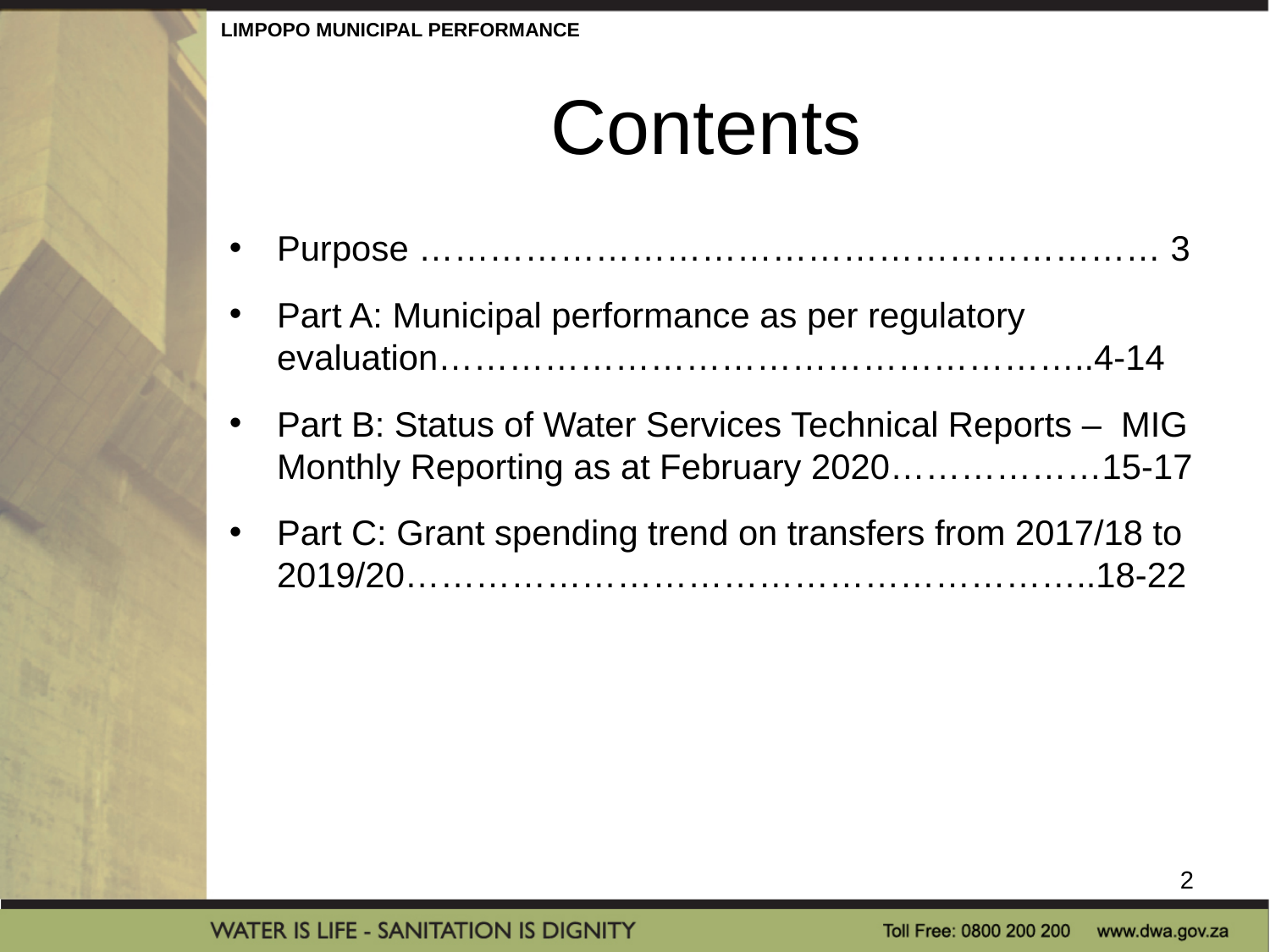

LIMPOPO MUNICIPAL PERFORMANCE
# Contents
Purpose ……………………………………………………… 3

Part A: Municipal performance as per regulatory evaluation………………………………………………..4-14

Part B: Status of Water Services Technical Reports –  MIG Monthly Reporting as at February 2020………………15-17

Part C: Grant spending trend on transfers from 2017/18 to 2019/20…………………………………………………..18-22

2